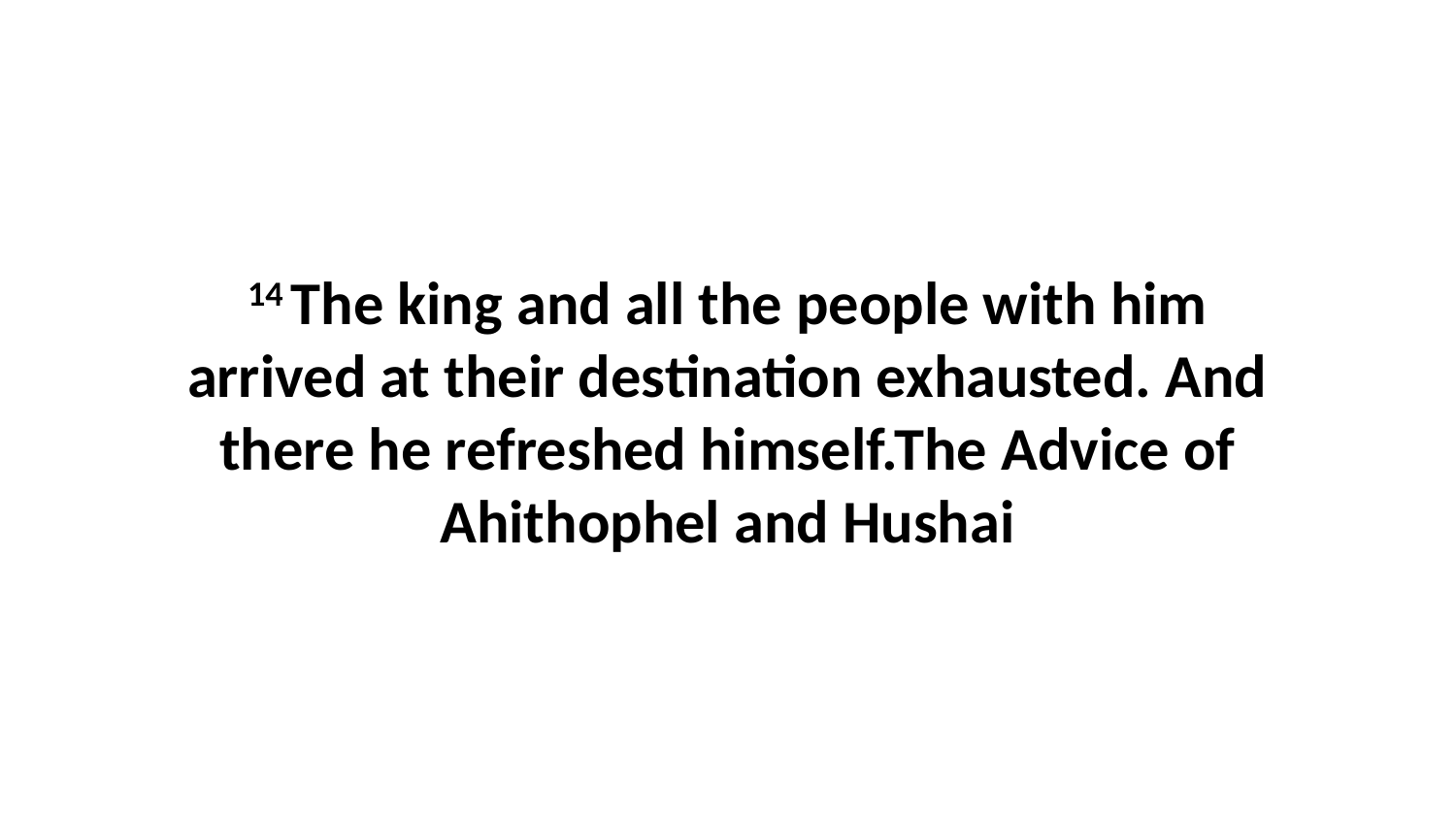

14 The king and all the people with him arrived at their destination exhausted. And there he refreshed himself.The Advice of Ahithophel and Hushai